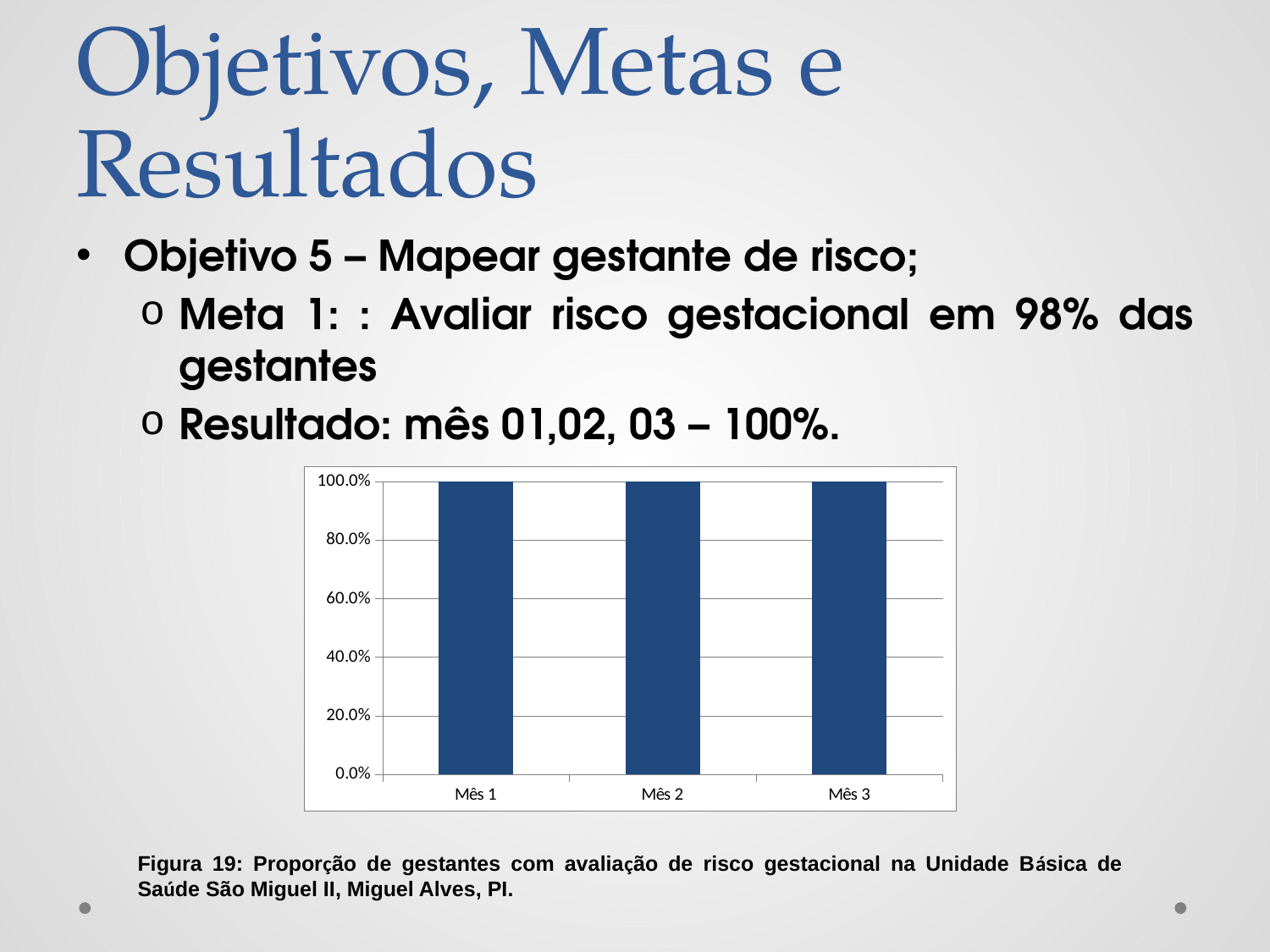

# Objetivos, Metas e Resultados
Objetivo 5 – Mapear gestante de risco;
Meta 1: : Avaliar risco gestacional em 98% das gestantes
Resultado: mês 01,02, 03 – 100%.

### Chart

| Category | Proporção de gestantes com avaliação de risco gestacional |
|---|---|
| Mês 1 | 1.0 |
| Mês 2 | 1.0 |
| Mês 3 | 1.0 |
Figura 19: Proporção de gestantes com avaliação de risco gestacional na Unidade Básica de Saúde São Miguel II, Miguel Alves, PI.